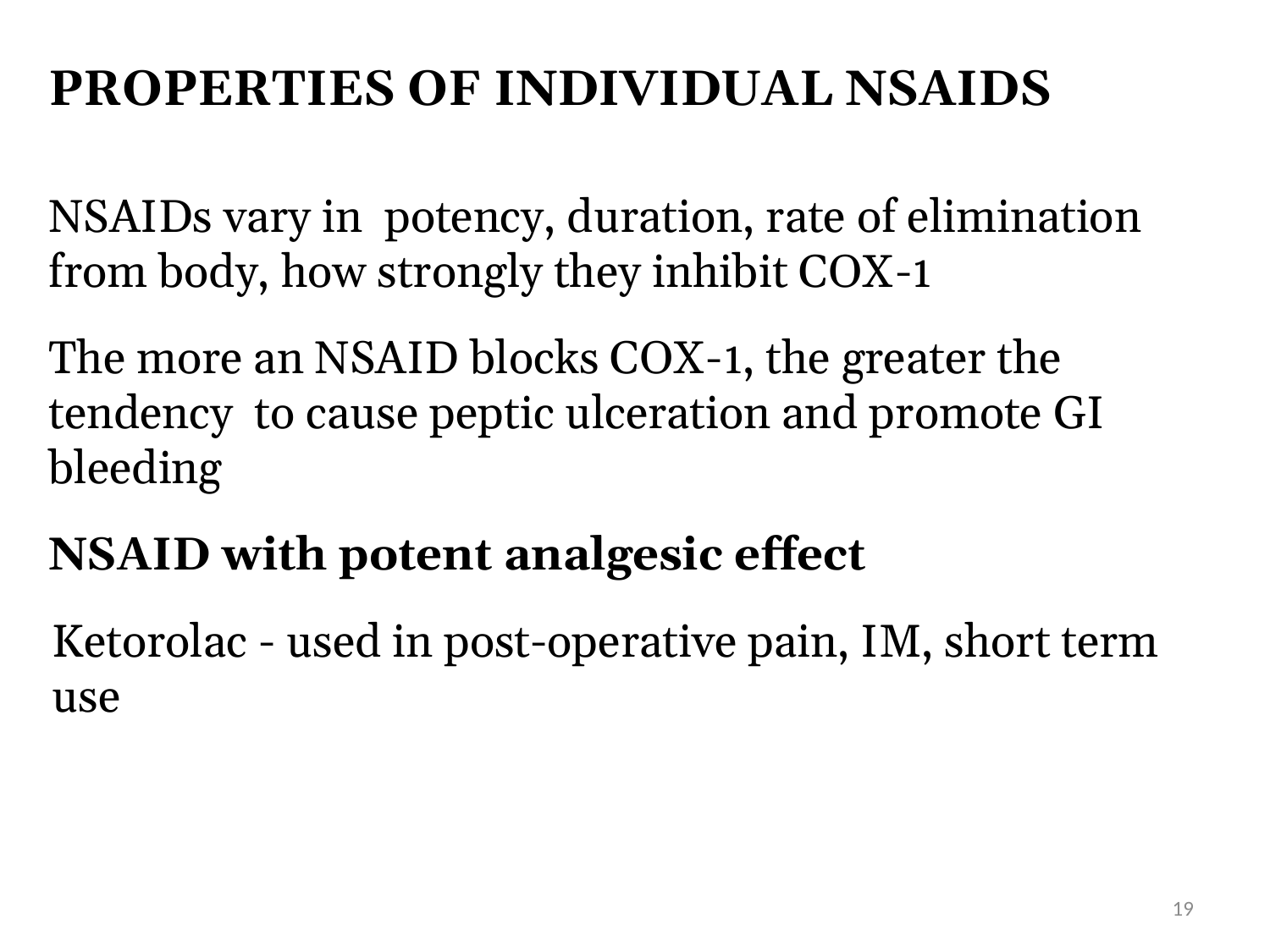

# Properties of INDIVIDUAL NSAIDs
NSAIDs vary in  potency, duration, rate of elimination from body, how strongly they inhibit COX-1
The more an NSAID blocks COX-1, the greater the tendency  to cause peptic ulceration and promote GI bleeding
NSAID with potent analgesic effect
Ketorolac - used in post-operative pain, IM, short term use
19